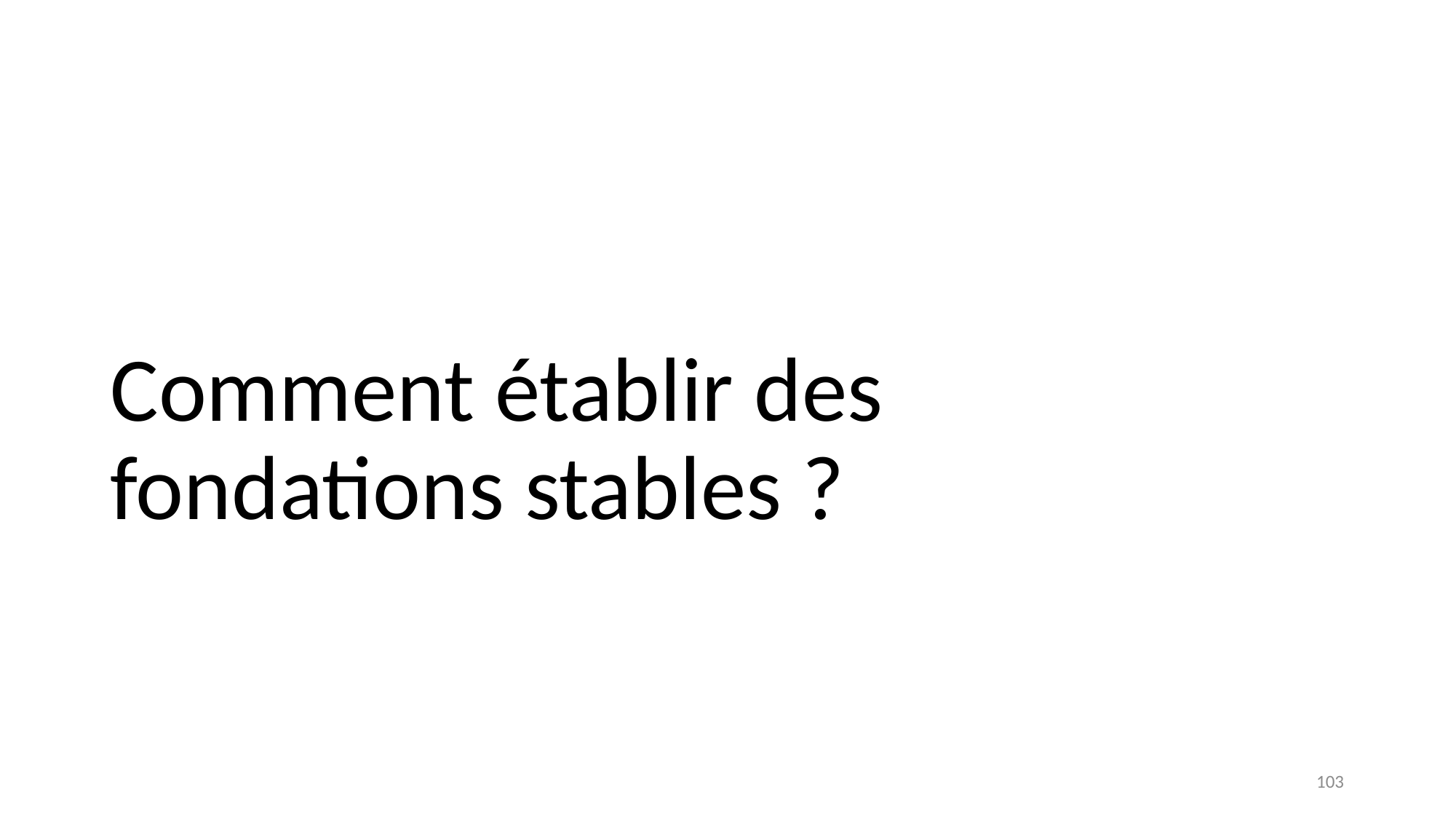

# Comment établir des fondations stables ?
103